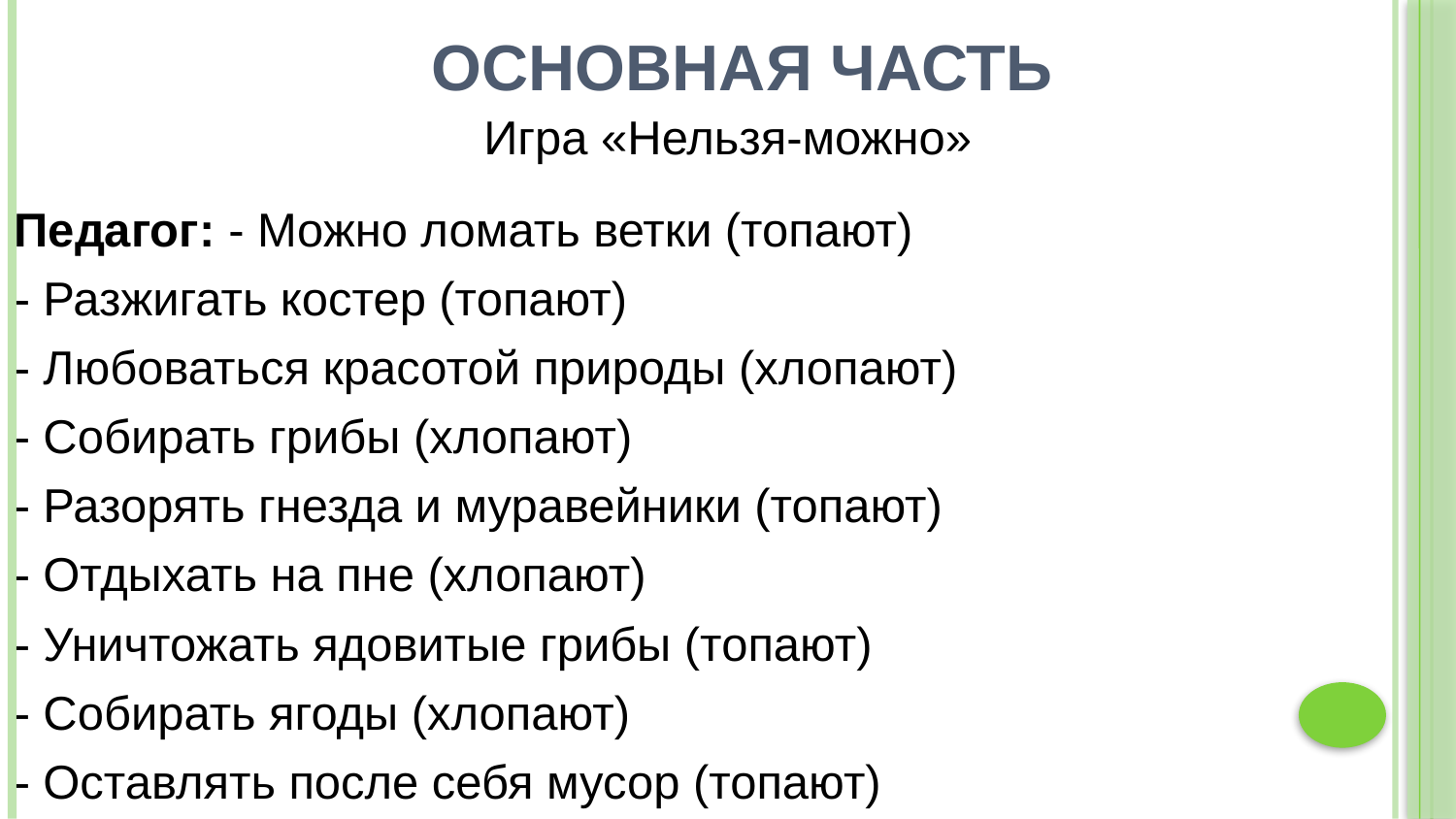

# Основная часть
Игра «Нельзя-можно»

Педагог: - Можно ломать ветки (топают)
- Разжигать костер (топают)
- Любоваться красотой природы (хлопают)
- Собирать грибы (хлопают)
- Разорять гнезда и муравейники (топают)
- Отдыхать на пне (хлопают)
- Уничтожать ядовитые грибы (топают)
- Собирать ягоды (хлопают)
- Оставлять после себя мусор (топают)